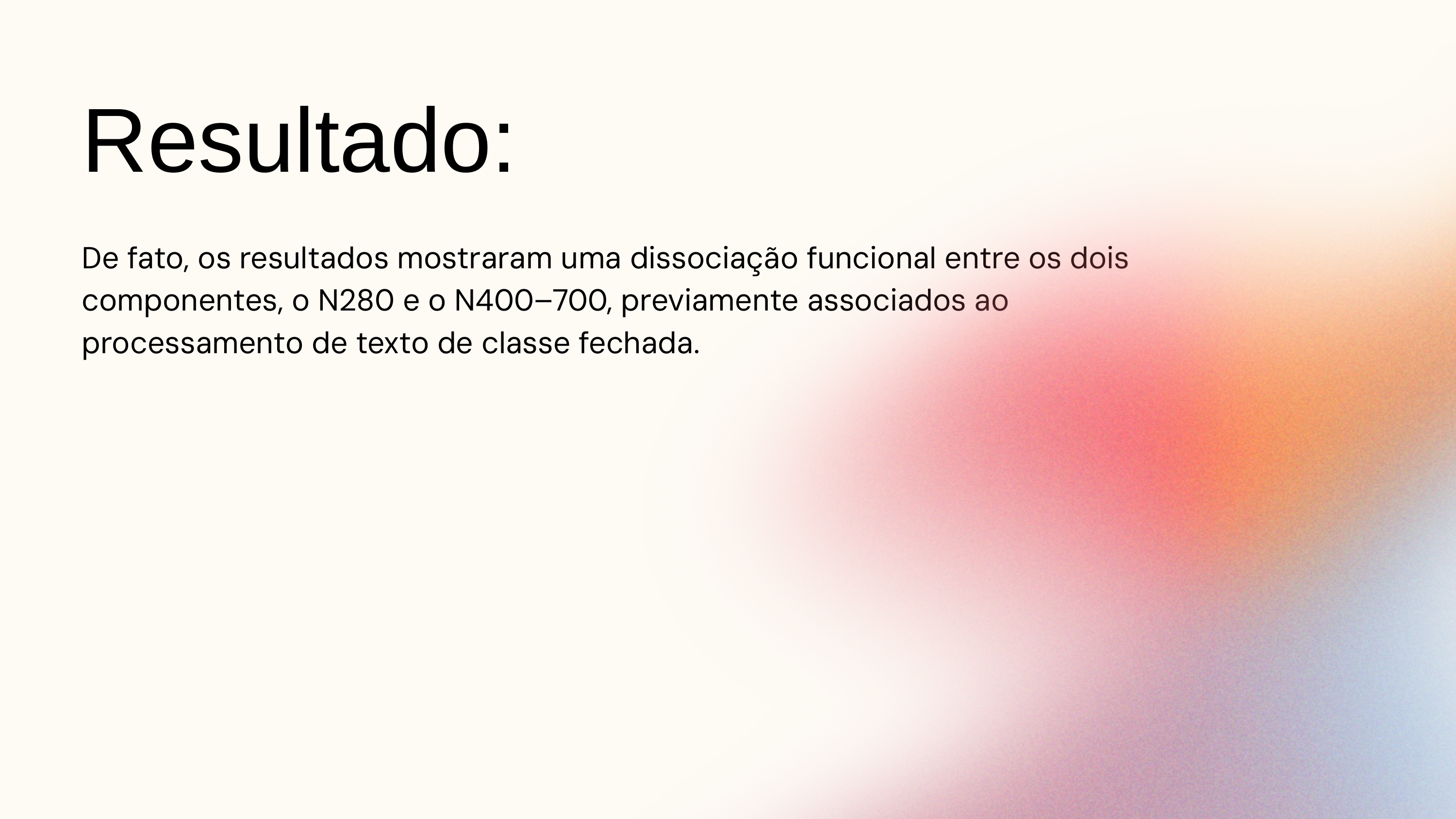

Resultado:
De fato, os resultados mostraram uma dissociação funcional entre os dois componentes, o N280 e o N400–700, previamente associados ao processamento de texto de classe fechada.